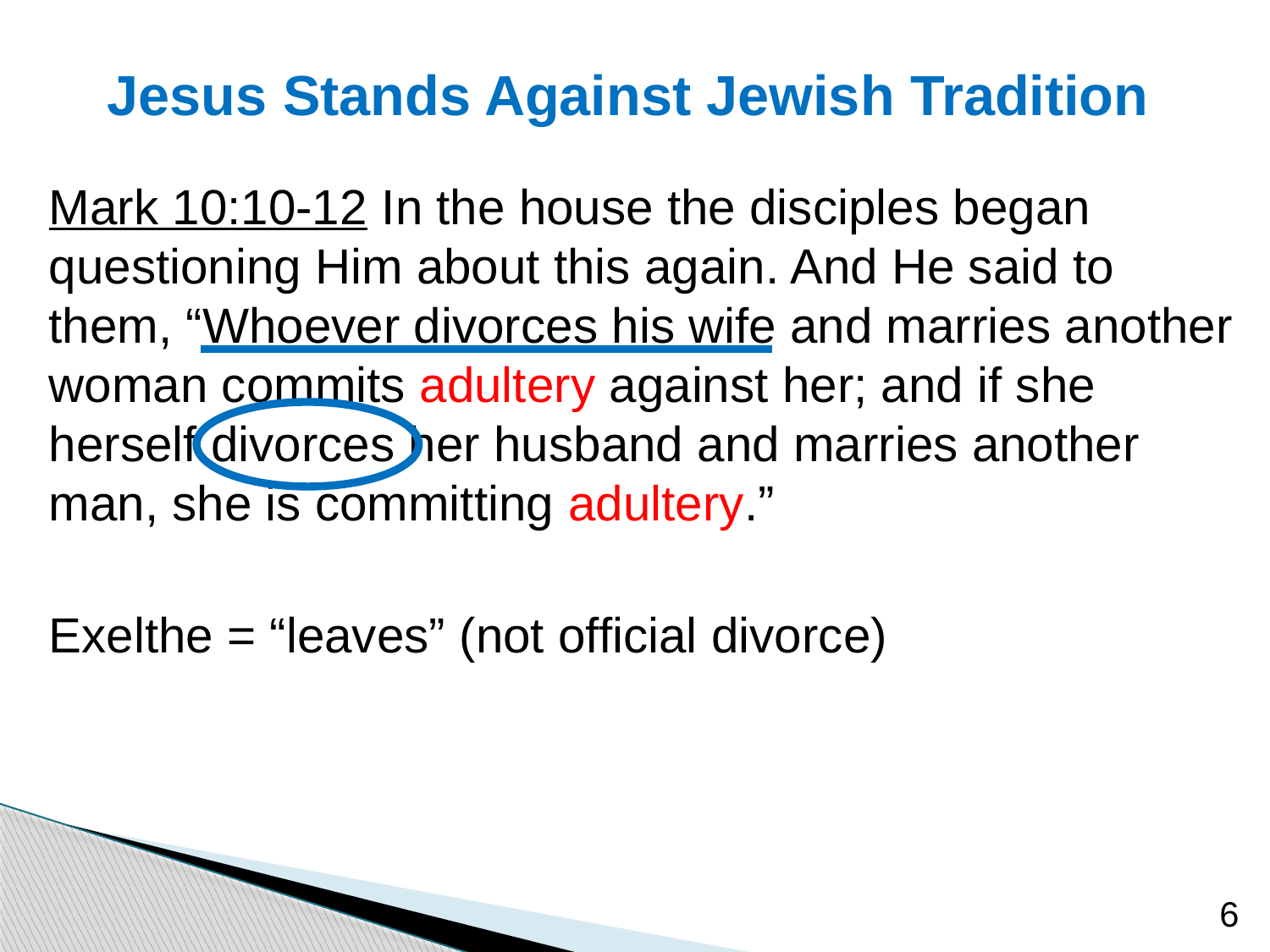

# Jesus Stands Against Jewish Tradition
Mark 10:10-12 In the house the disciples began questioning Him about this again. And He said to them, “Whoever divorces his wife and marries another woman commits adultery against her; and if she herself divorces her husband and marries another man, she is committing adultery.”

Exelthe = “leaves” (not official divorce)

6